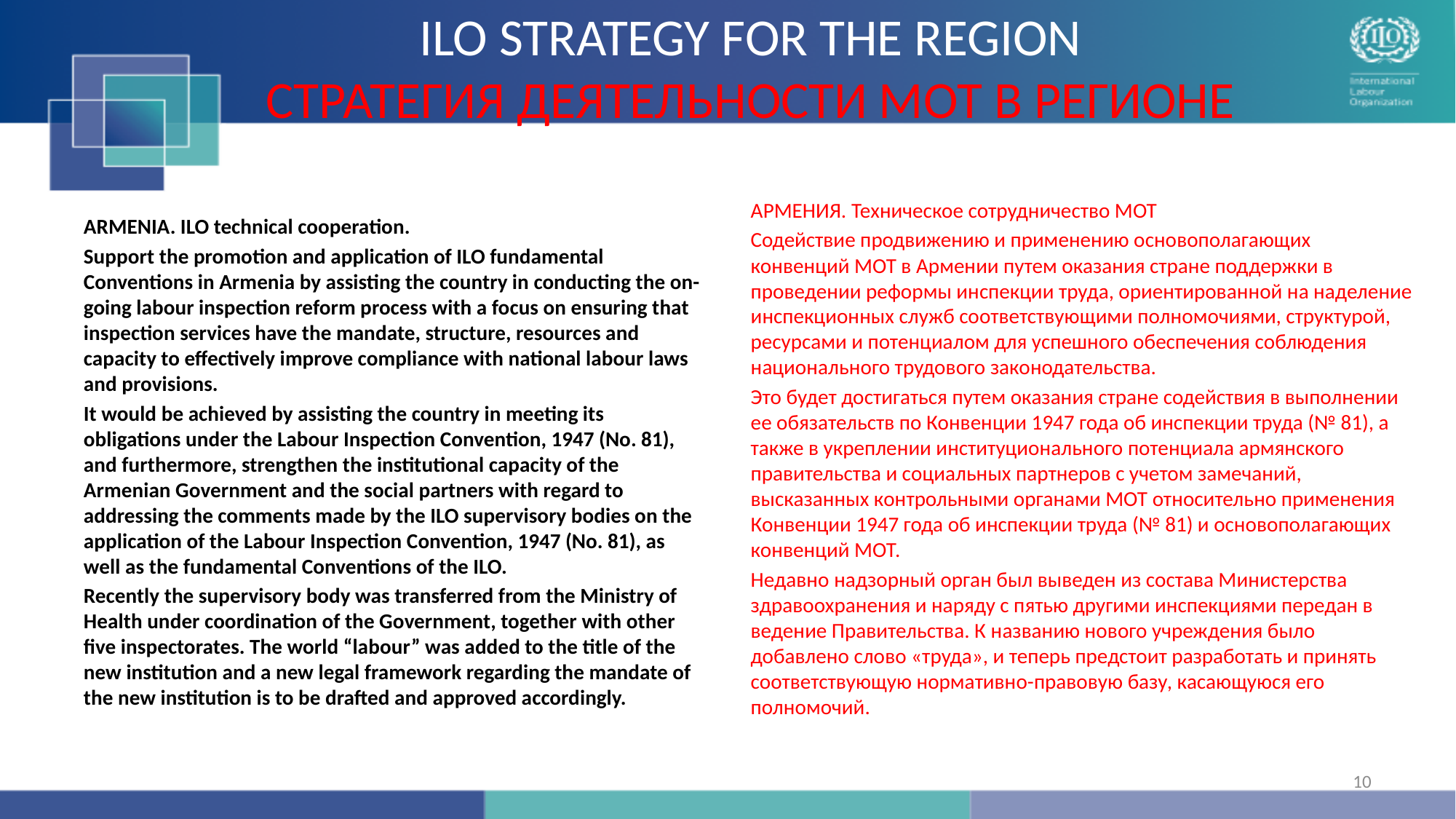

# ILO STRATEGY FOR THE REGION СТРАТЕГИЯ ДЕЯТЕЛЬНОСТИ МОТ В РЕГИОНЕ
ARMENIA. ILO technical cooperation.
Support the promotion and application of ILO fundamental Conventions in Armenia by assisting the country in conducting the on-going labour inspection reform process with a focus on ensuring that inspection services have the mandate, structure, resources and capacity to effectively improve compliance with national labour laws and provisions.
It would be achieved by assisting the country in meeting its obligations under the Labour Inspection Convention, 1947 (No. 81), and furthermore, strengthen the institutional capacity of the Armenian Government and the social partners with regard to addressing the comments made by the ILO supervisory bodies on the application of the Labour Inspection Convention, 1947 (No. 81), as well as the fundamental Conventions of the ILO.
Recently the supervisory body was transferred from the Ministry of Health under coordination of the Government, together with other five inspectorates. The world “labour” was added to the title of the new institution and a new legal framework regarding the mandate of the new institution is to be drafted and approved accordingly.
АРМЕНИЯ. Техническое сотрудничество МОТ
Содействие продвижению и применению основополагающих конвенций МОТ в Армении путем оказания стране поддержки в проведении реформы инспекции труда, ориентированной на наделение инспекционных служб соответствующими полномочиями, структурой, ресурсами и потенциалом для успешного обеспечения соблюдения национального трудового законодательства.
Это будет достигаться путем оказания стране содействия в выполнении ее обязательств по Конвенции 1947 года об инспекции труда (№ 81), а также в укреплении институционального потенциала армянского правительства и социальных партнеров с учетом замечаний, высказанных контрольными органами МОТ относительно применения Конвенции 1947 года об инспекции труда (№ 81) и основополагающих конвенций МОТ.
Недавно надзорный орган был выведен из состава Министерства здравоохранения и наряду с пятью другими инспекциями передан в ведение Правительства. К названию нового учреждения было добавлено слово «труда», и теперь предстоит разработать и принять соответствующую нормативно-правовую базу, касающуюся его полномочий.
10